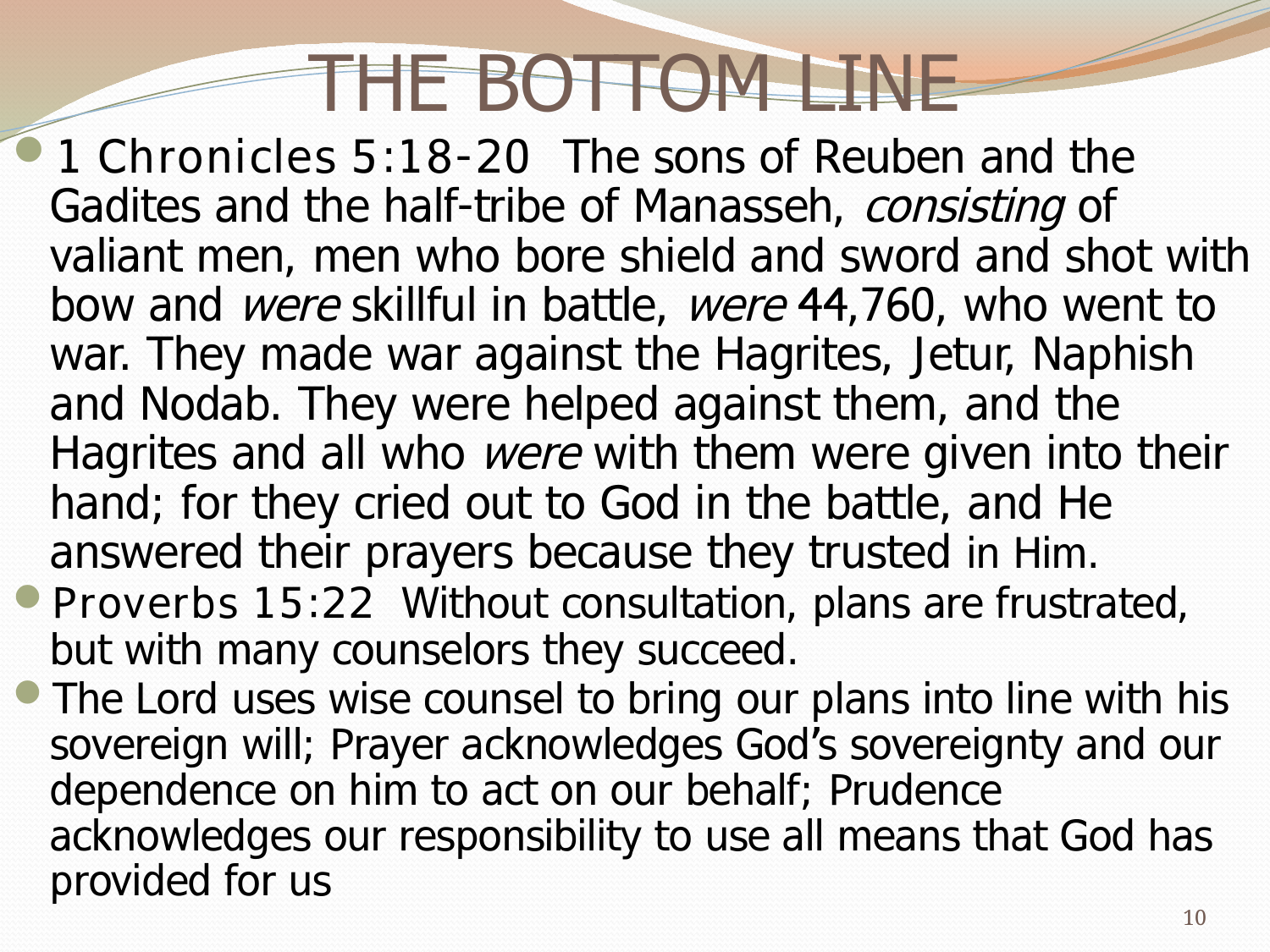

# THE BOTTOM LINE
1 Chronicles 5:18-20  The sons of Reuben and the Gadites and the half-tribe of Manasseh, consisting of valiant men, men who bore shield and sword and shot with bow and were skillful in battle, were 44,760, who went to war. They made war against the Hagrites, Jetur, Naphish and Nodab. They were helped against them, and the Hagrites and all who were with them were given into their hand; for they cried out to God in the battle, and He answered their prayers because they trusted in Him.
Proverbs 15:22  Without consultation, plans are frustrated, but with many counselors they succeed.
The Lord uses wise counsel to bring our plans into line with his sovereign will; Prayer acknowledges God’s sovereignty and our dependence on him to act on our behalf; Prudence acknowledges our responsibility to use all means that God has provided for us

10